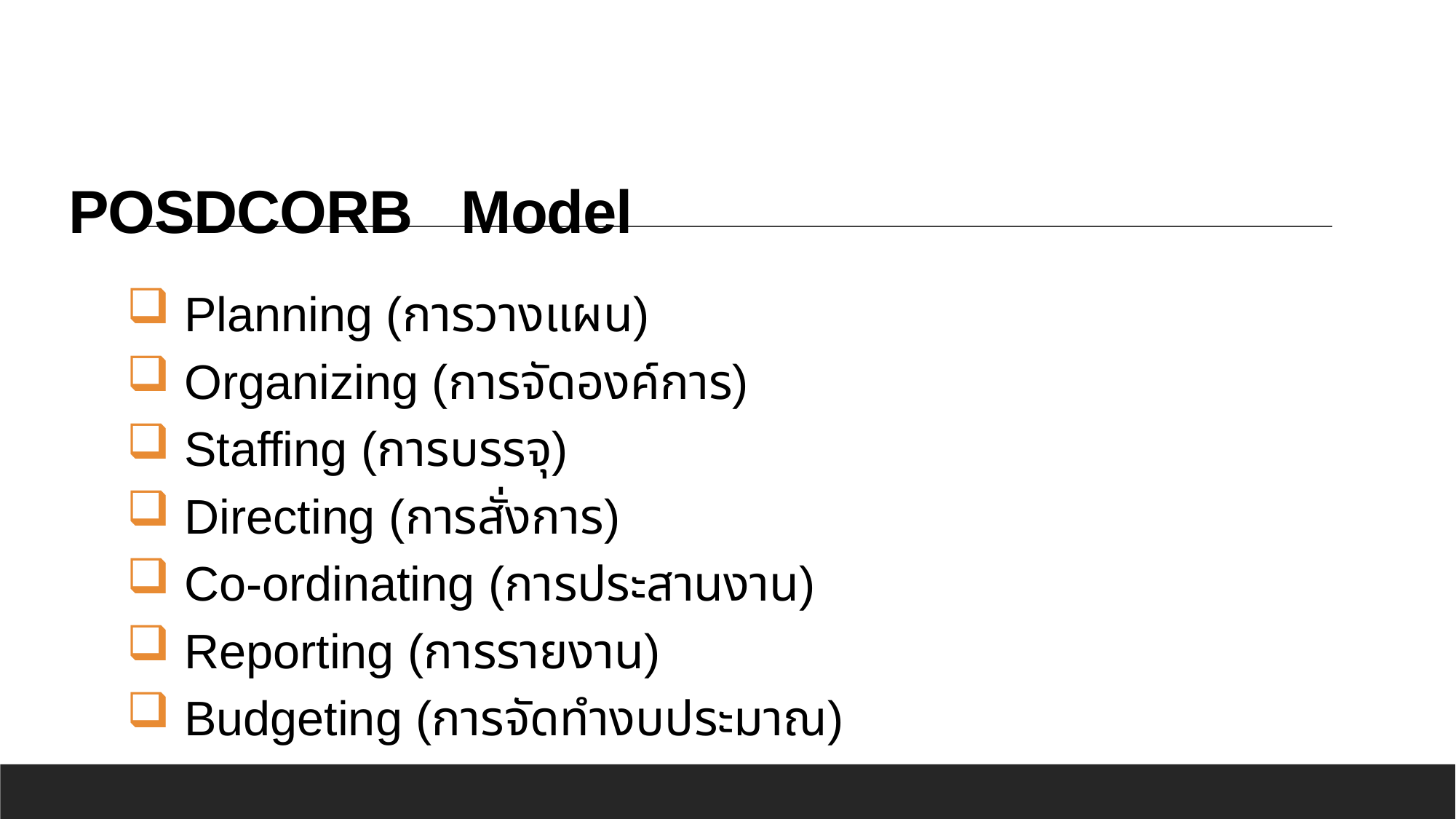

# POSDCORB   Model
 Planning (การวางแผน)
 Organizing (การจัดองค์การ)
 Staffing (การบรรจุ)
 Directing (การสั่งการ)
 Co-ordinating (การประสานงาน)
 Reporting (การรายงาน)
 Budgeting (การจัดทำงบประมาณ)